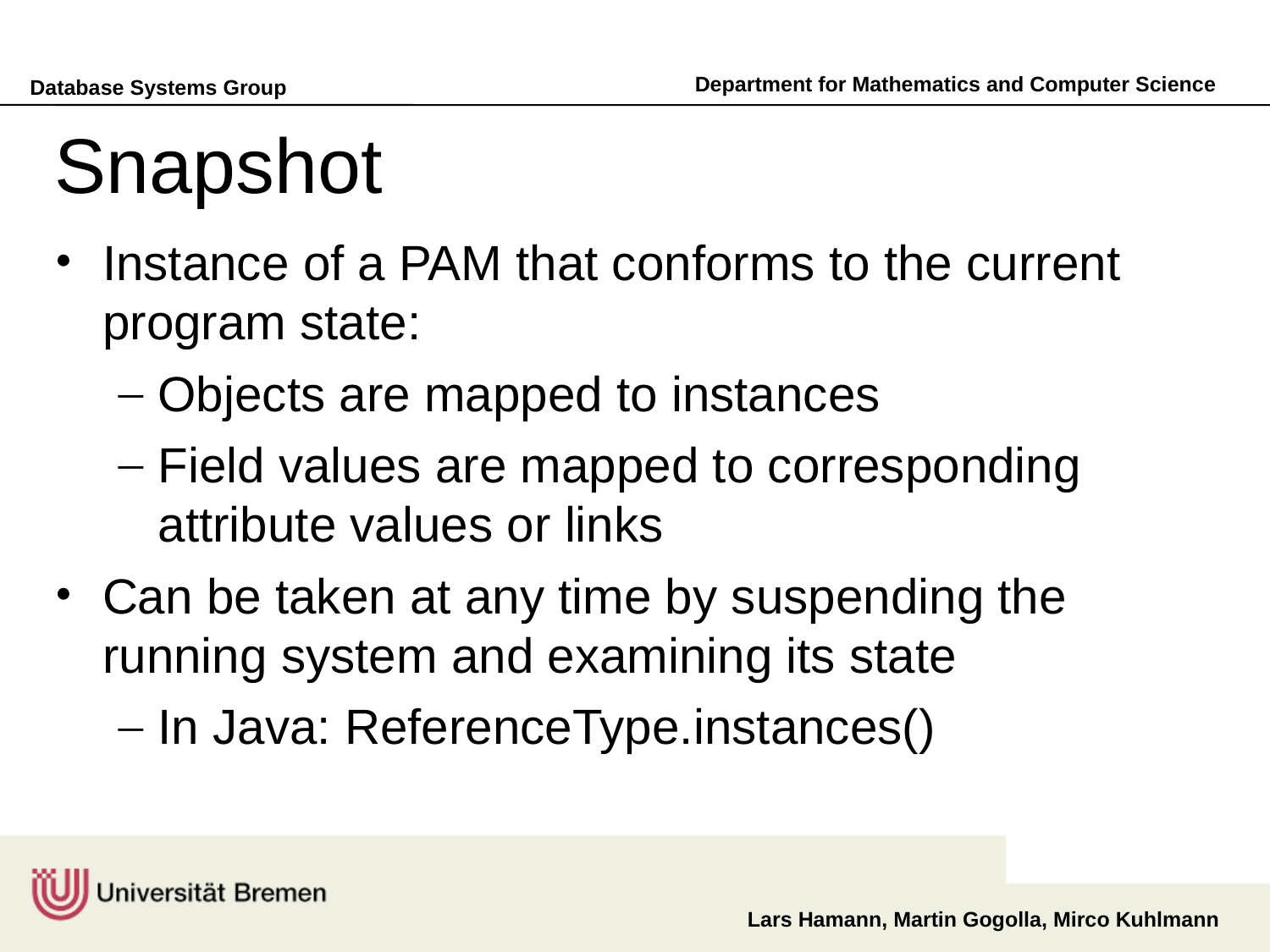

# Snapshot
Instance of a PAM that conforms to the current program state:
Objects are mapped to instances
Field values are mapped to corresponding attribute values or links
Can be taken at any time by suspending the running system and examining its state
In Java: ReferenceType.instances()